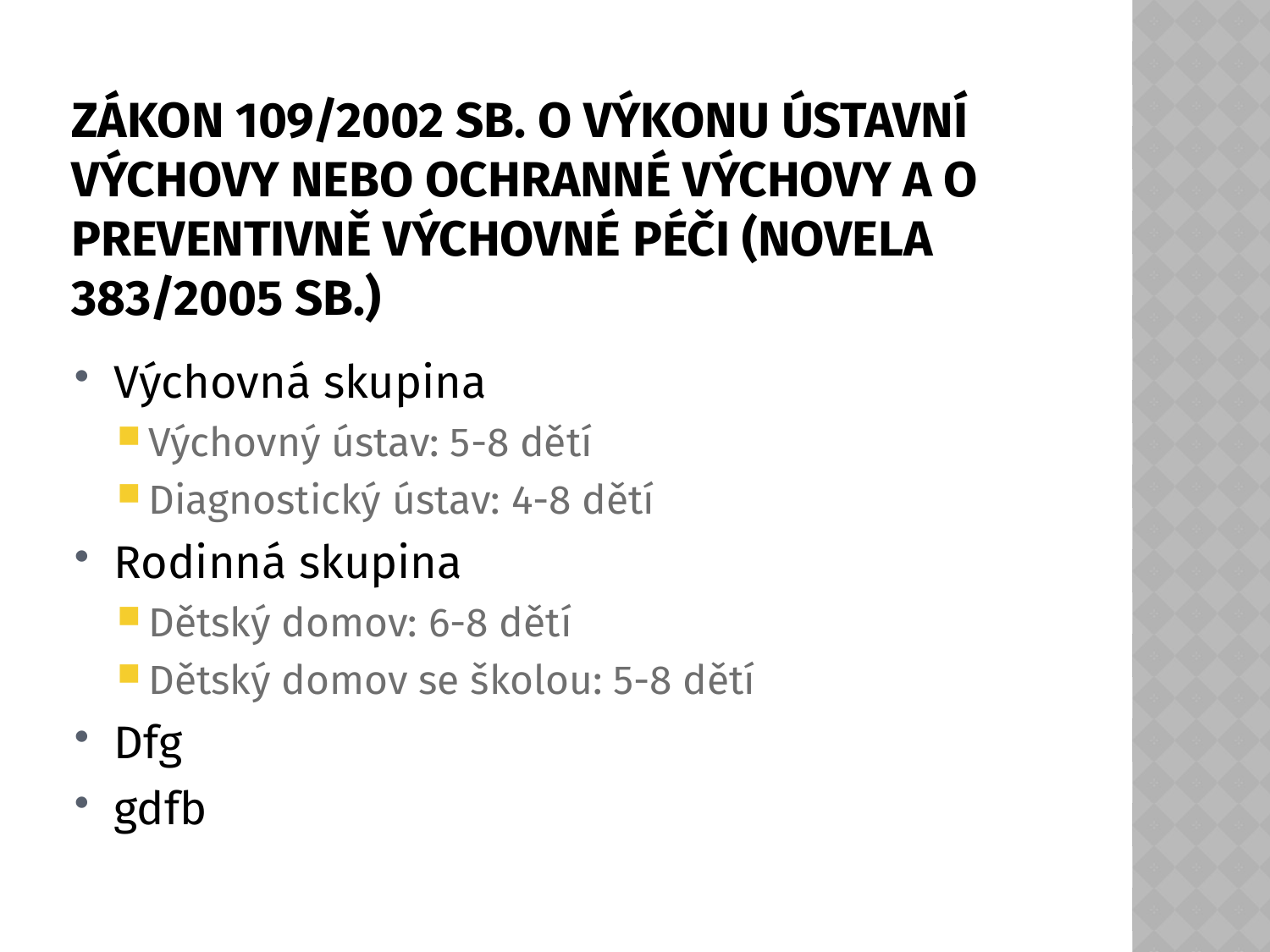

# Zákon 109/2002 Sb. o výkonu ústavní výchovy nebo ochranné výchovy a o preventivně výchovné péči (novela 383/2005 Sb.)
Výchovná skupina
Výchovný ústav: 5-8 dětí
Diagnostický ústav: 4-8 dětí
Rodinná skupina
Dětský domov: 6-8 dětí
Dětský domov se školou: 5-8 dětí
Dfg
gdfb